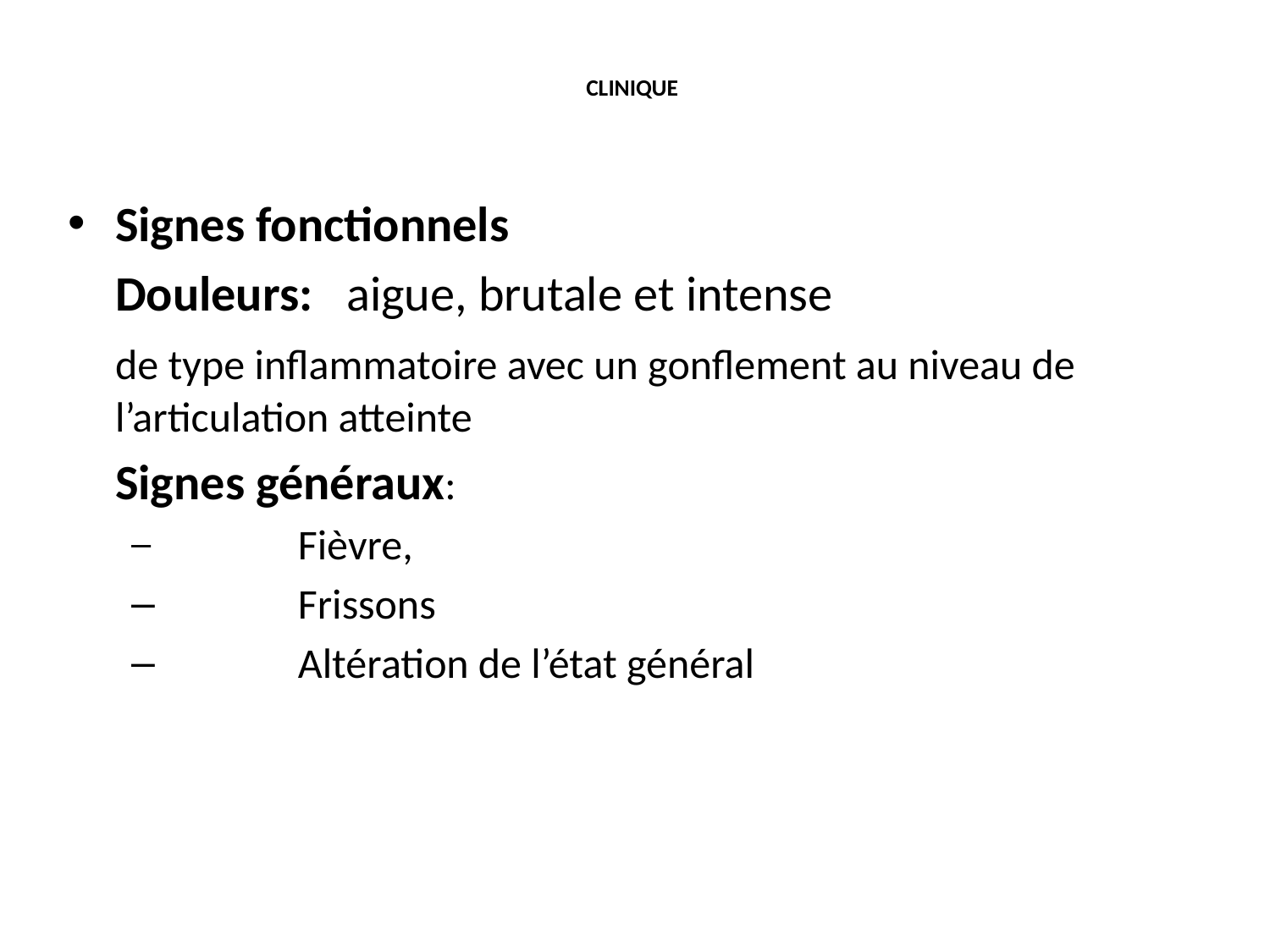

# CLINIQUE
Signes fonctionnels
	Douleurs:   aigue, brutale et intense
	de type inflammatoire avec un gonflement au niveau de l’articulation atteinte
	Signes généraux:
	Fièvre,
	Frissons
	Altération de l’état général